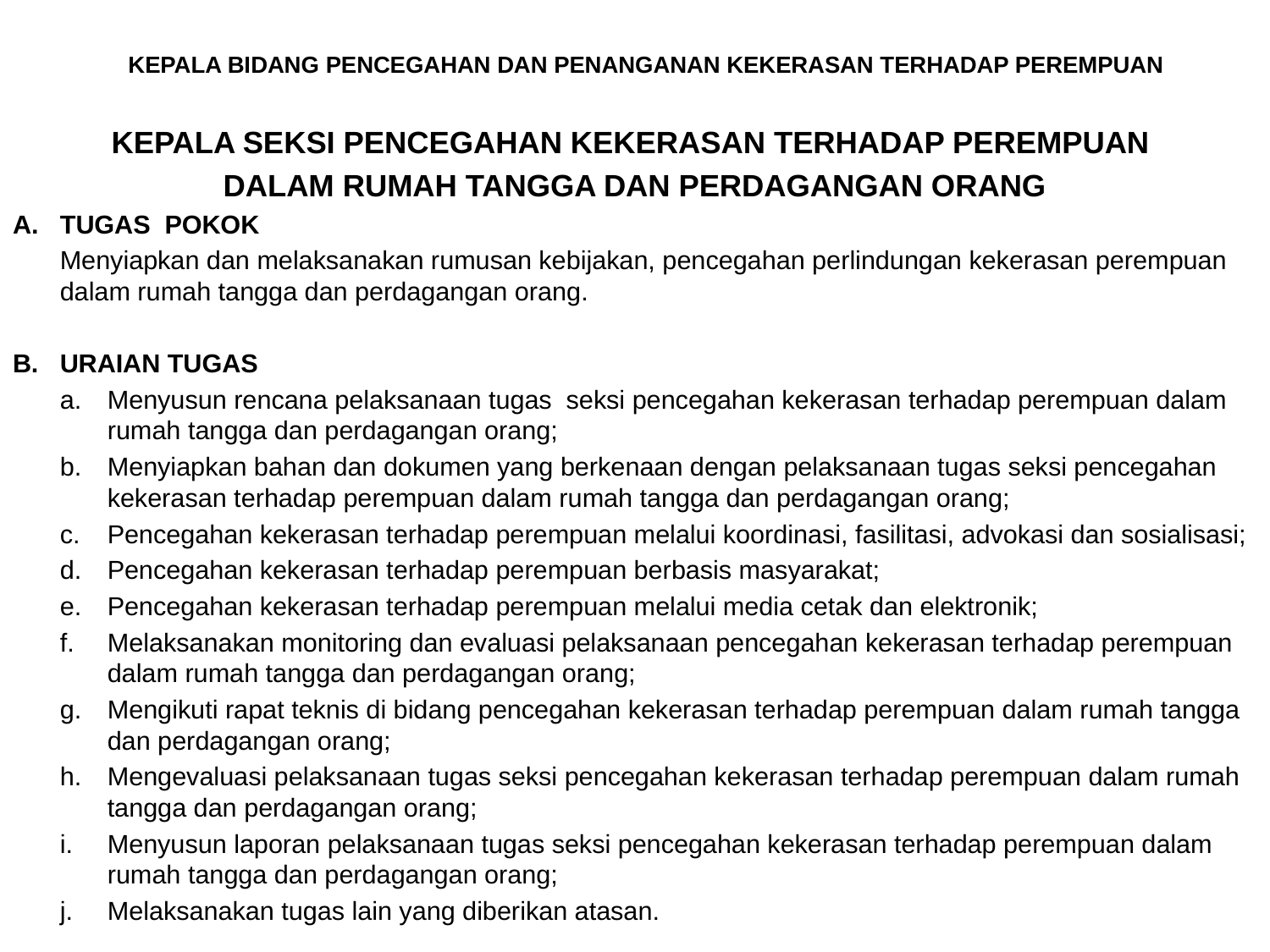

# KEPALA BIDANG PENCEGAHAN DAN PENANGANAN KEKERASAN TERHADAP PEREMPUAN
KEPALA SEKSI PENCEGAHAN KEKERASAN TERHADAP PEREMPUAN
DALAM RUMAH TANGGA DAN PERDAGANGAN ORANG
TUGAS  POKOK
	Menyiapkan dan melaksanakan rumusan kebijakan, pencegahan perlindungan kekerasan perempuan dalam rumah tangga dan perdagangan orang.

B.	URAIAN TUGAS
Menyusun rencana pelaksanaan tugas  seksi pencegahan kekerasan terhadap perempuan dalam rumah tangga dan perdagangan orang;
Menyiapkan bahan dan dokumen yang berkenaan dengan pelaksanaan tugas seksi pencegahan kekerasan terhadap perempuan dalam rumah tangga dan perdagangan orang;
Pencegahan kekerasan terhadap perempuan melalui koordinasi, fasilitasi, advokasi dan sosialisasi;
Pencegahan kekerasan terhadap perempuan berbasis masyarakat;
Pencegahan kekerasan terhadap perempuan melalui media cetak dan elektronik;
Melaksanakan monitoring dan evaluasi pelaksanaan pencegahan kekerasan terhadap perempuan dalam rumah tangga dan perdagangan orang;
Mengikuti rapat teknis di bidang pencegahan kekerasan terhadap perempuan dalam rumah tangga dan perdagangan orang;
Mengevaluasi pelaksanaan tugas seksi pencegahan kekerasan terhadap perempuan dalam rumah tangga dan perdagangan orang;
Menyusun laporan pelaksanaan tugas seksi pencegahan kekerasan terhadap perempuan dalam rumah tangga dan perdagangan orang;
Melaksanakan tugas lain yang diberikan atasan.